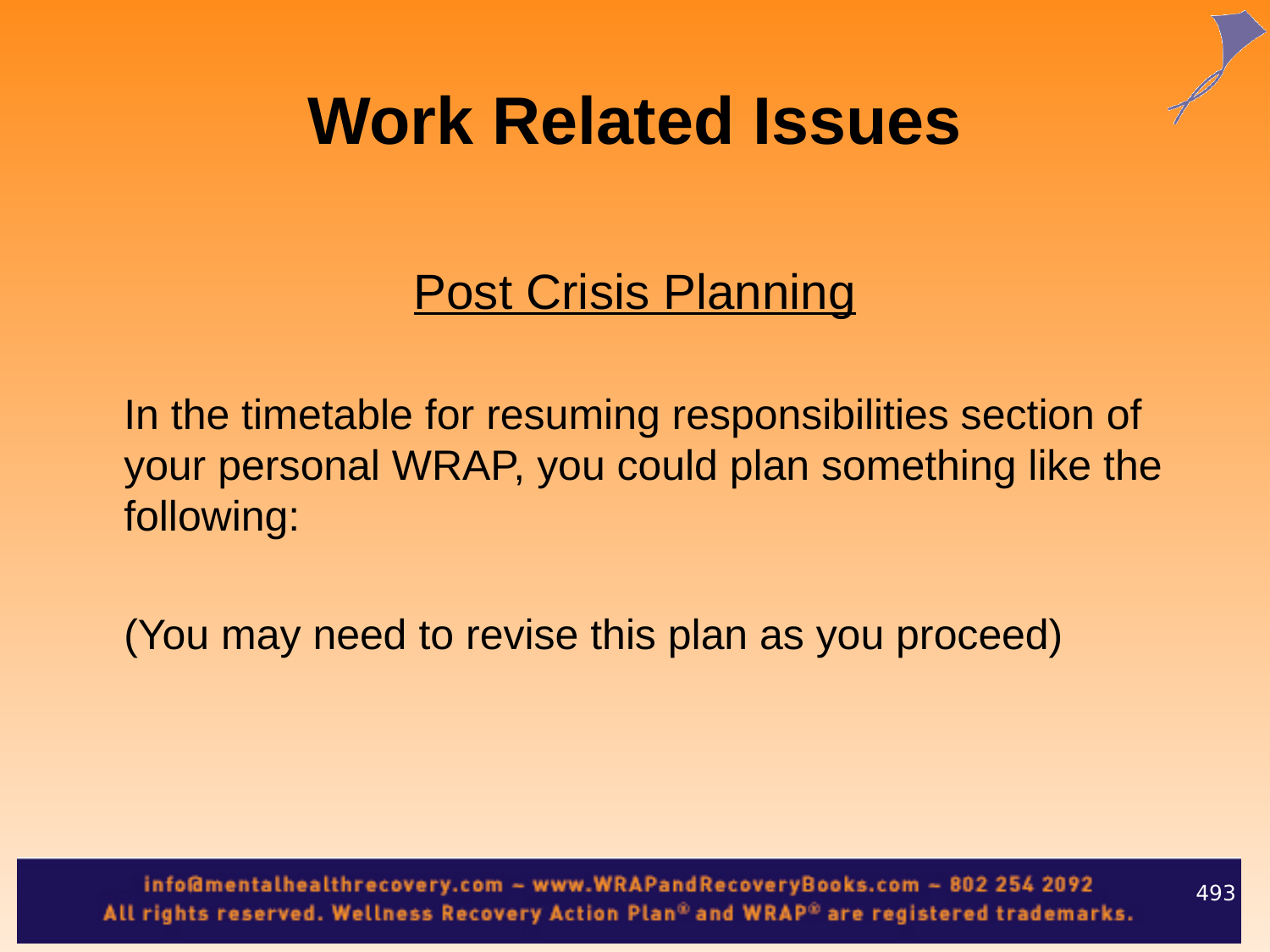

Work Related Issues
Post Crisis Planning

	In the timetable for resuming responsibilities section of your personal WRAP, you could plan something like the following:

	(You may need to revise this plan as you proceed)
493